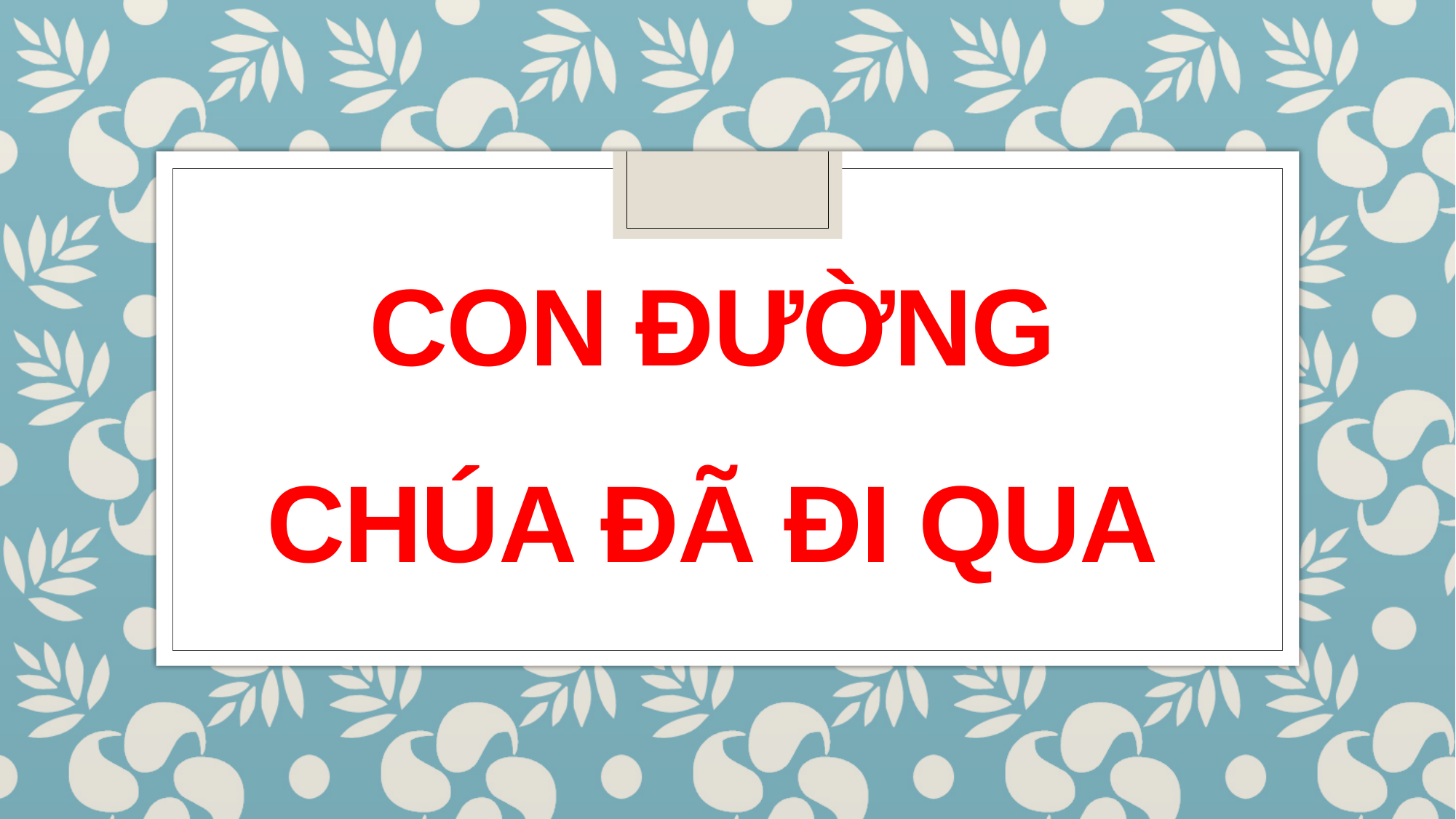

# CON ĐƯỜNG CHÚA ĐÃ ĐI QUA